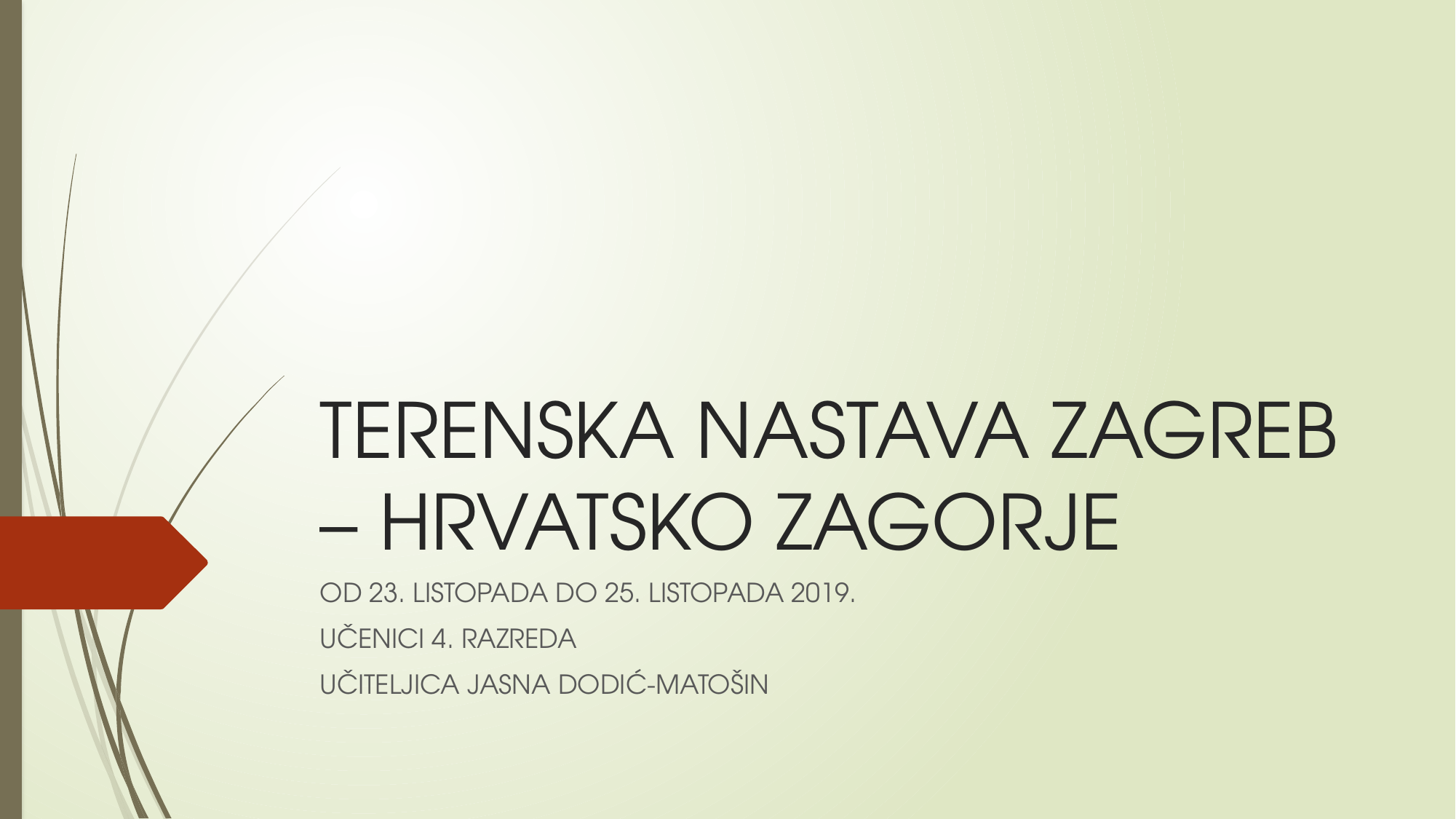

# TERENSKA NASTAVA ZAGREB – HRVATSKO ZAGORJE
OD 23. LISTOPADA DO 25. LISTOPADA 2019.
UČENICI 4. RAZREDA
UČITELJICA JASNA DODIĆ-MATOŠIN